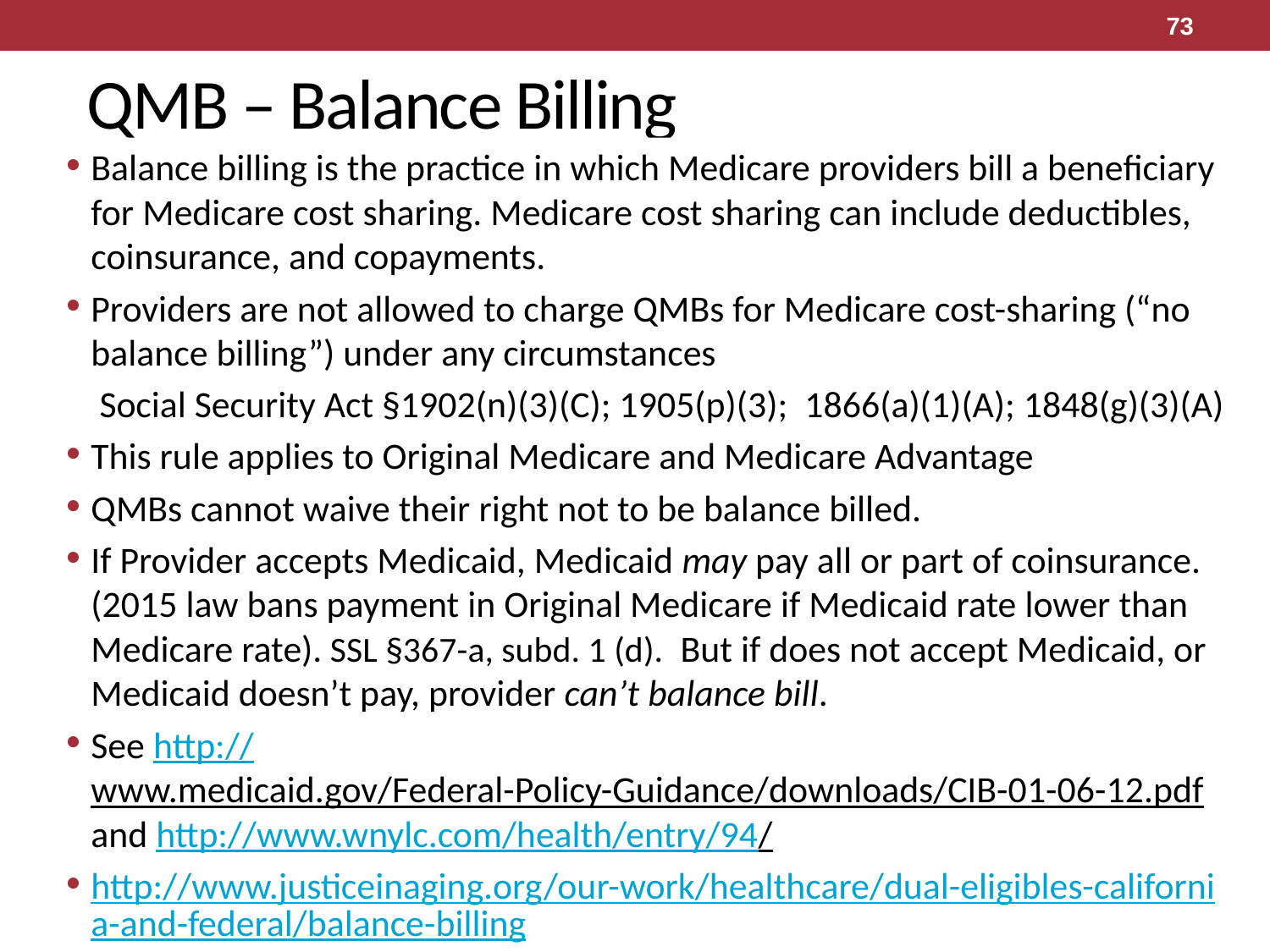

73
# QMB – Balance Billing
Balance billing is the practice in which Medicare providers bill a beneficiary for Medicare cost sharing. Medicare cost sharing can include deductibles, coinsurance, and copayments.
Providers are not allowed to charge QMBs for Medicare cost-sharing (“no balance billing”) under any circumstances
    Social Security Act §1902(n)(3)(C); 1905(p)(3);  1866(a)(1)(A); 1848(g)(3)(A)
This rule applies to Original Medicare and Medicare Advantage
QMBs cannot waive their right not to be balance billed.
If Provider accepts Medicaid, Medicaid may pay all or part of coinsurance. (2015 law bans payment in Original Medicare if Medicaid rate lower than Medicare rate). SSL §367-a, subd. 1 (d).  But if does not accept Medicaid, or Medicaid doesn’t pay, provider can’t balance bill.
See http://www.medicaid.gov/Federal-Policy-Guidance/downloads/CIB-01-06-12.pdf and http://www.wnylc.com/health/entry/94/
http://www.justiceinaging.org/our-work/healthcare/dual-eligibles-california-and-federal/balance-billing/